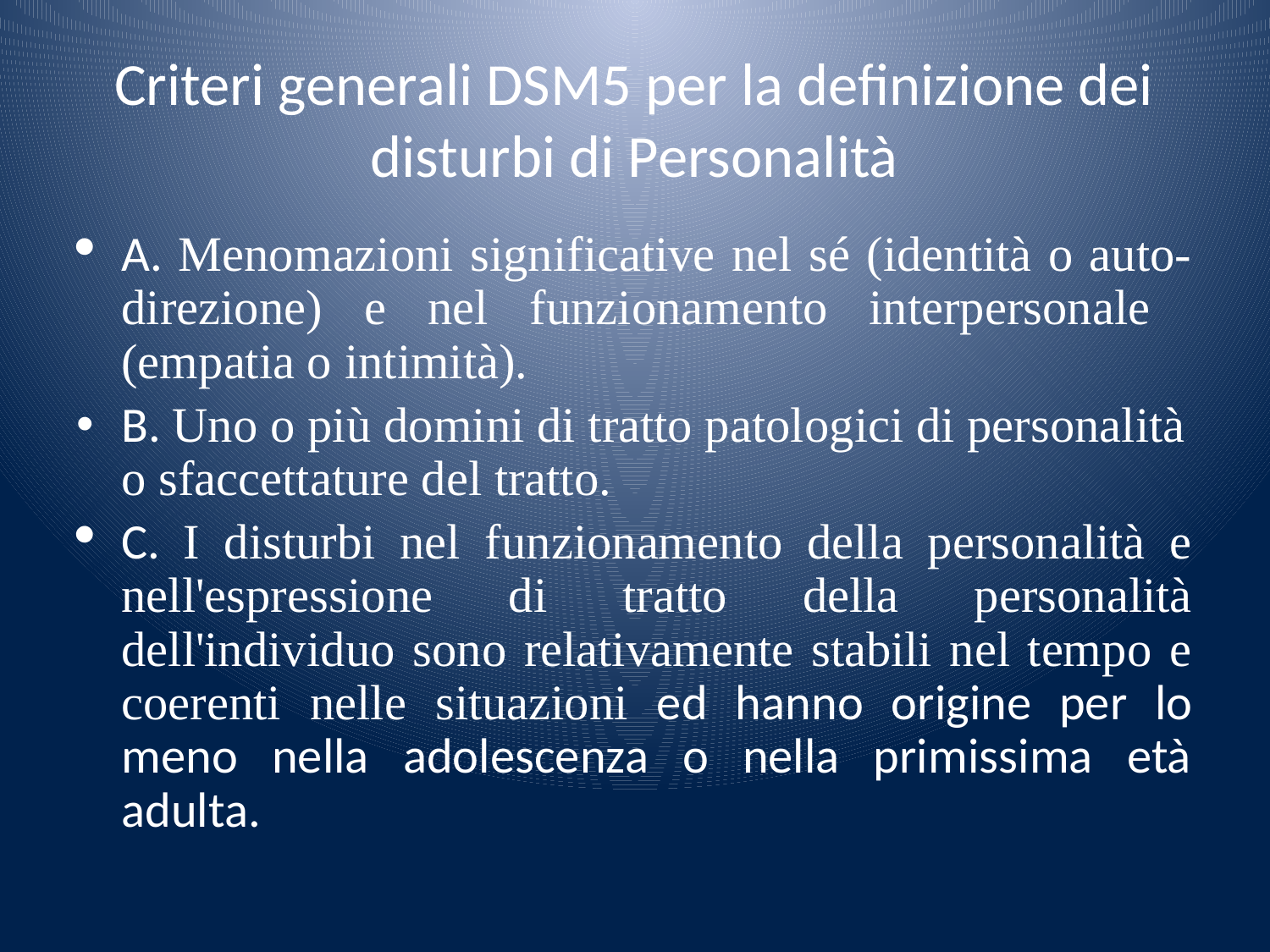

# Criteri generali DSM5 per la definizione dei disturbi di Personalità
A. Menomazioni significative nel sé (identità o auto-direzione) e nel funzionamento interpersonale  (empatia o intimità).
B. Uno o più domini di tratto patologici di personalità o sfaccettature del tratto.
C. I disturbi nel funzionamento della personalità e nell'espressione di tratto della personalità dell'individuo sono relativamente stabili nel tempo e coerenti nelle situazioni ed hanno origine per lo meno nella adolescenza o nella primissima età adulta.